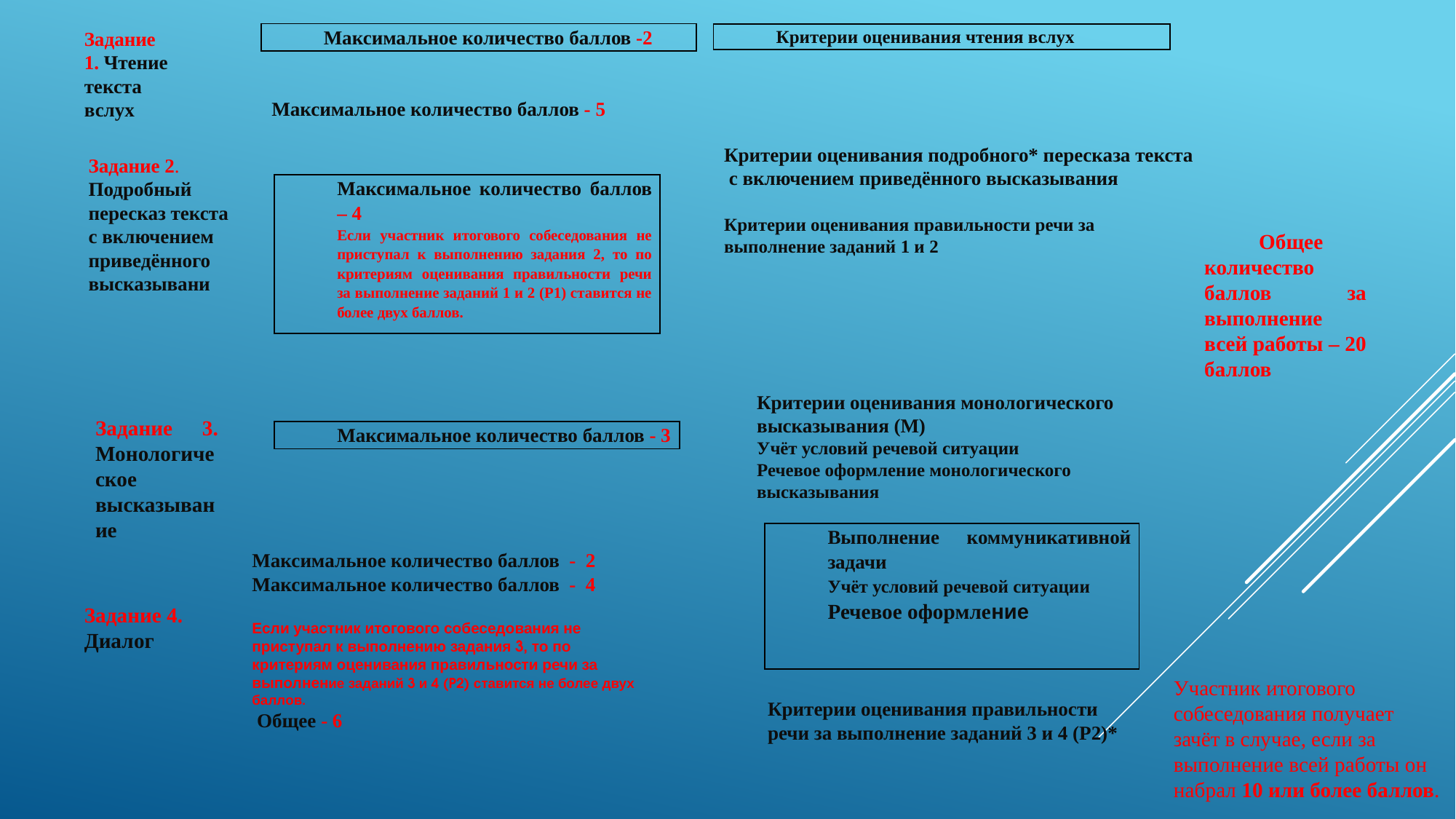

Задание 1. Чтение текста вслух
| Максимальное количество баллов -2 |
| --- |
| Критерии оценивания чтения вслух |
| --- |
Максимальное количество баллов - 5
Критерии оценивания подробного* пересказа текста
 с включением приведённого высказывания

Критерии оценивания правильности речи за выполнение заданий 1 и 2
Задание 2. Подробный пересказ текста с включением приведённого высказывани
| Максимальное количество баллов – 4 Если участник итогового собеседования не приступал к выполнению задания 2, то по критериям оценивания правильности речи за выполнение заданий 1 и 2 (P1) ставится не более двух баллов. |
| --- |
Общее количество баллов за выполнение всей работы – 20 баллов
Критерии оценивания монологического
высказывания (М)
Учёт условий речевой ситуации
Речевое оформление монологического высказывания
Задание 3. Монологическое высказывание
| Максимальное количество баллов - 3 |
| --- |
| Выполнение коммуникативной задачи Учёт условий речевой ситуации Речевое оформление |
| --- |
Максимальное количество баллов  -  2
Максимальное количество баллов  -  4

Если участник итогового собеседования не приступал к выполнению задания 3, то по критериям оценивания правильности речи за выполнение заданий 3 и 4 (P2) ставится не более двух баллов.
 Общее - 6
Задание 4. Диалог
Участник итогового собеседования получает зачёт в случае, если за выполнение всей работы он набрал 10 или более баллов.
Критерии оценивания правильности речи за выполнение заданий 3 и 4 (Р2)*